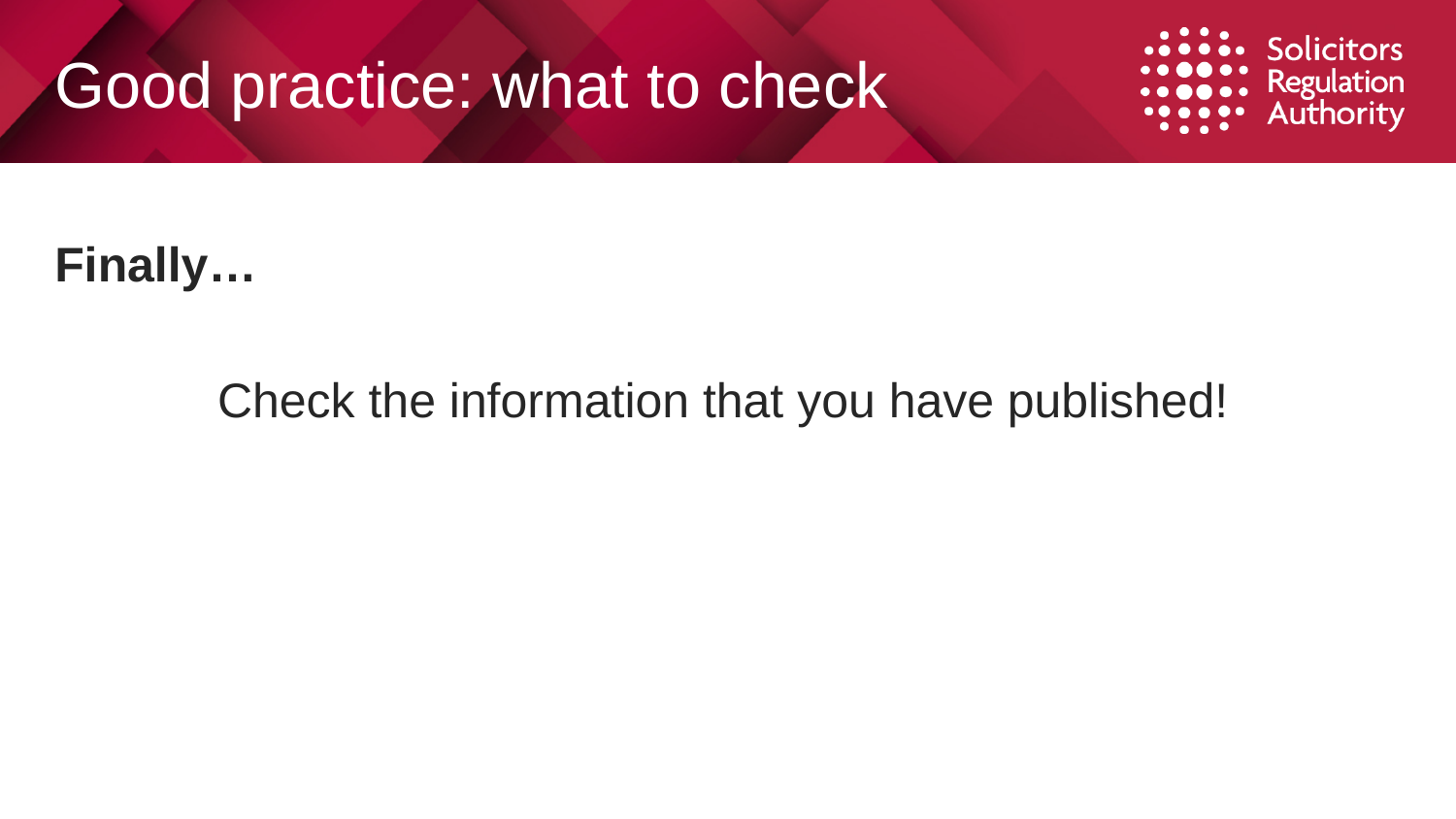

# Good practice: what to check
Finally…

            Check the information that you have published!